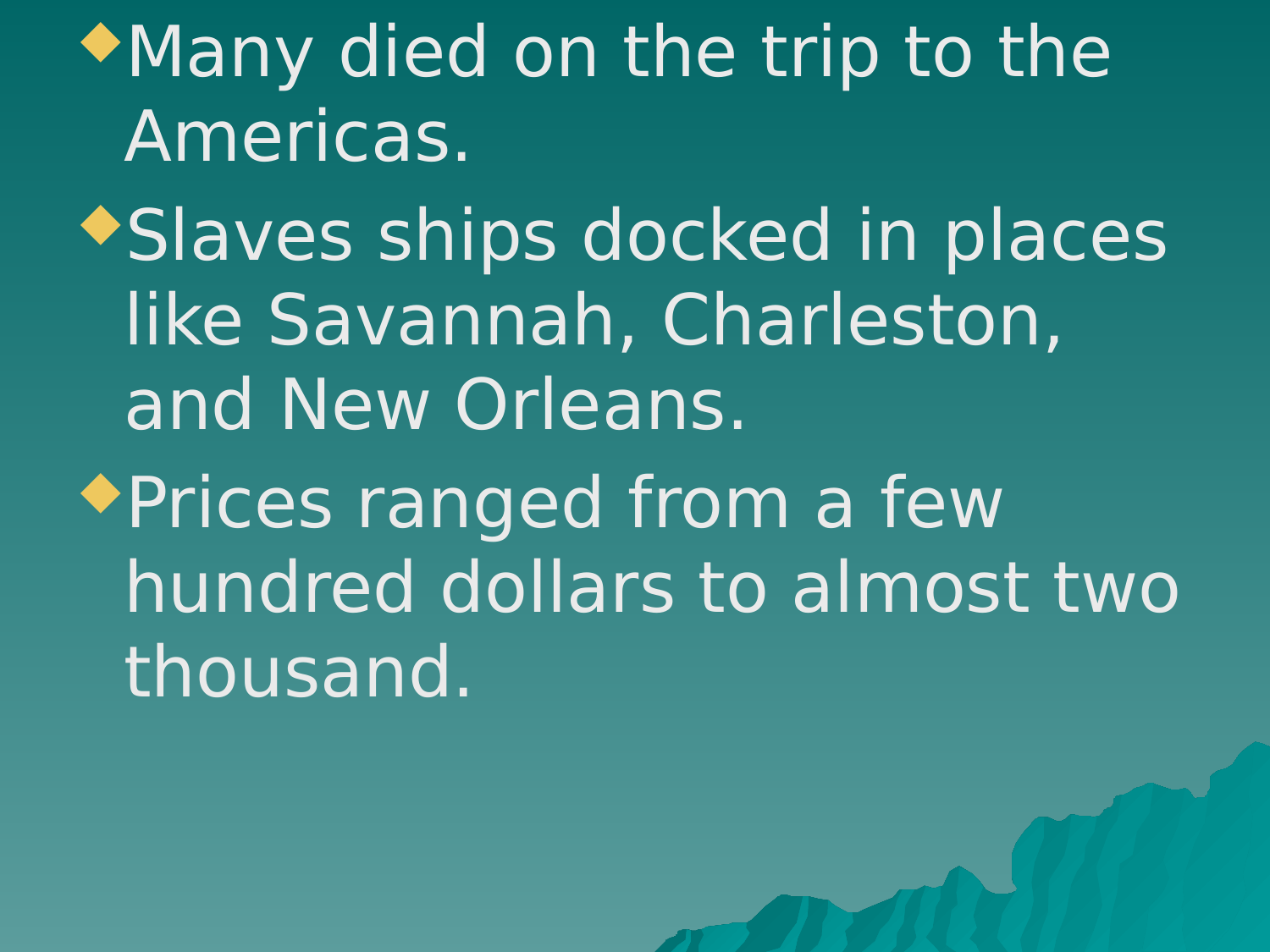

#
Many died on the trip to the Americas.
Slaves ships docked in places like Savannah, Charleston, and New Orleans.
Prices ranged from a few hundred dollars to almost two thousand.